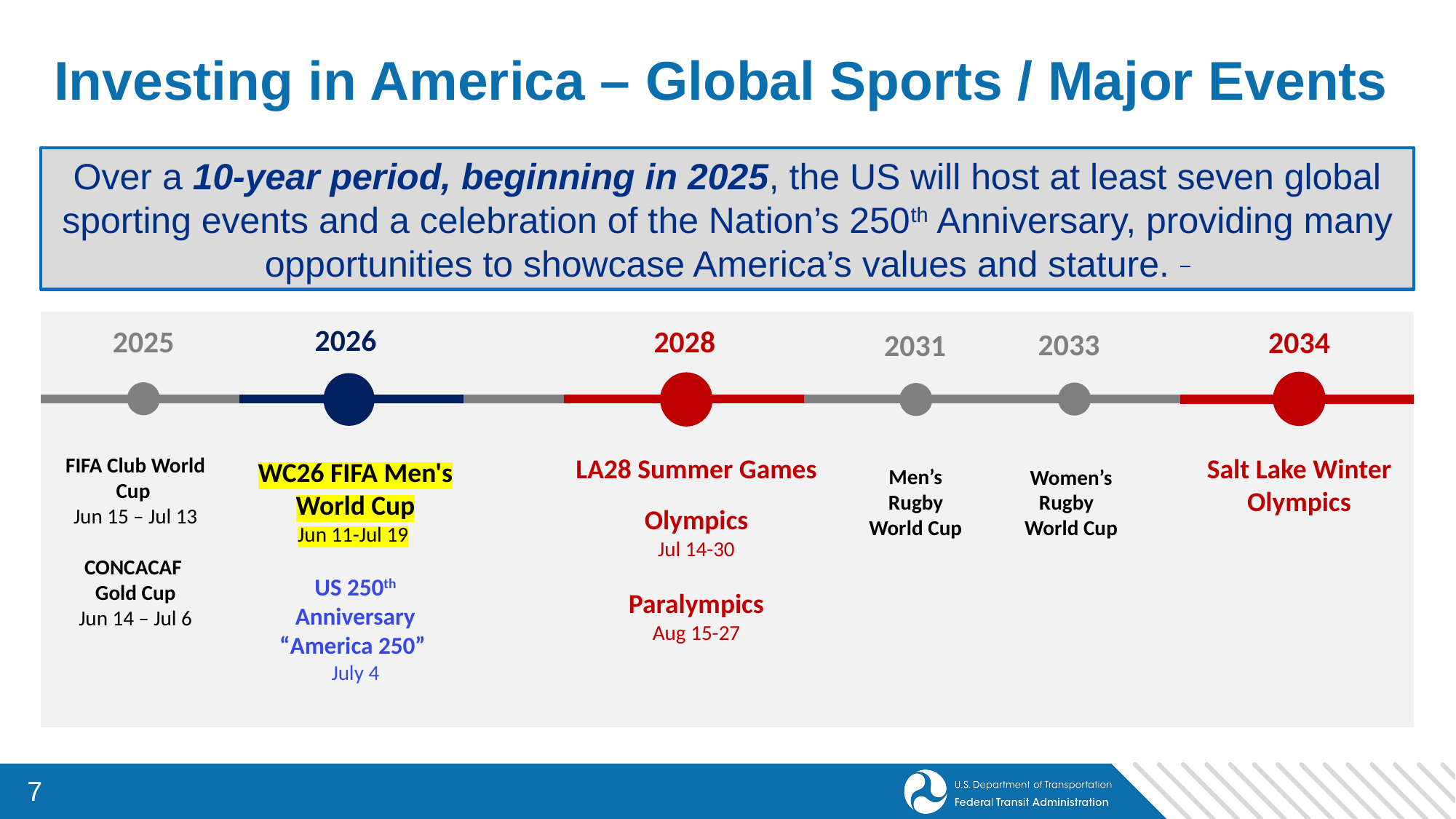

# Investing in America – Global Sports / Major Events
Over a 10-year period, beginning in 2025, the US will host at least seven global sporting events and a celebration of the Nation’s 250th Anniversary, providing many opportunities to showcase America’s values and stature.

2026
2025
2028
2034
2033
2031

FIFA Club World Cup
Jun 15 – Jul 13

CONCACAF
Gold Cup
Jun 14 – Jul 6

LA28 Summer Games
Olympics
Jul 14-30

Paralympics
Aug 15-27
Salt Lake Winter Olympics
WC26 FIFA Men's World Cup
Jun 11-Jul 19

US 250th Anniversary
“America 250”
July 4
Men’s Rugby World Cup

Women’s Rugby   World Cup